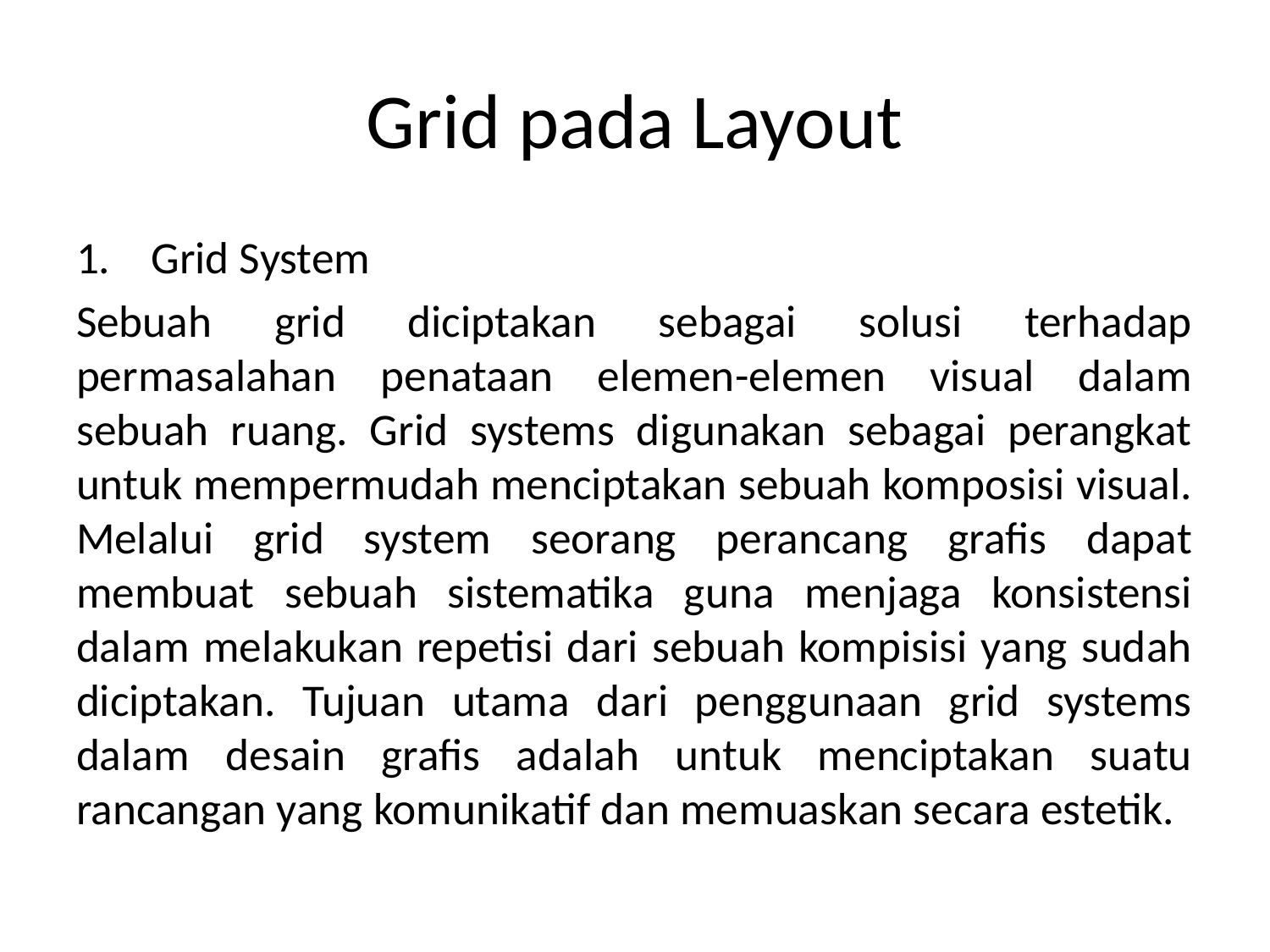

# Grid pada Layout
1.    Grid System
Sebuah grid diciptakan sebagai solusi terhadap permasalahan penataan elemen-elemen visual dalam sebuah ruang. Grid systems digunakan sebagai perangkat untuk mempermudah menciptakan sebuah komposisi visual. Melalui grid system seorang perancang grafis dapat membuat sebuah sistematika guna menjaga konsistensi dalam melakukan repetisi dari sebuah kompisisi yang sudah diciptakan. Tujuan utama dari penggunaan grid systems dalam desain grafis adalah untuk menciptakan suatu rancangan yang komunikatif dan memuaskan secara estetik.